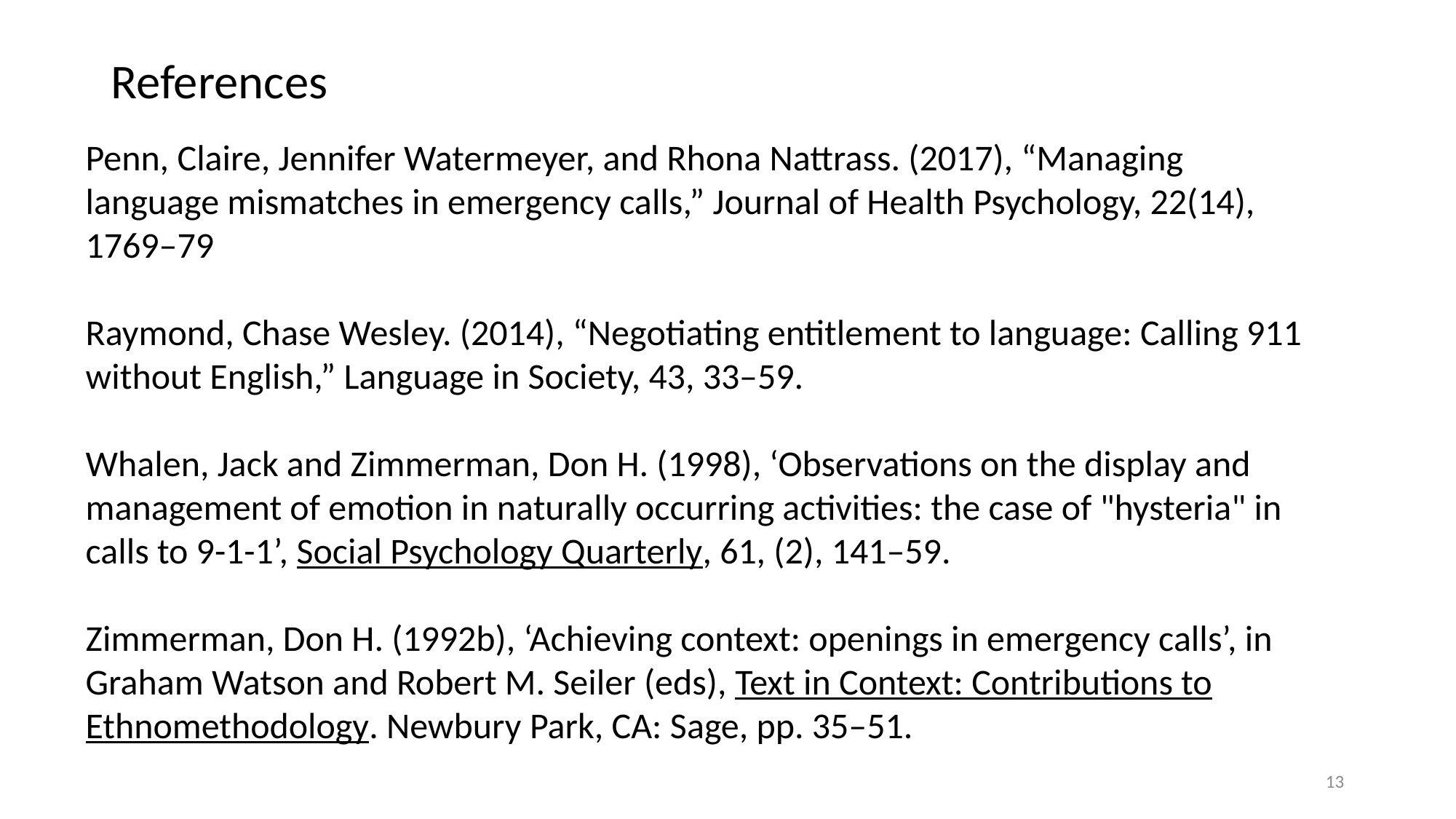

# References
Penn, Claire, Jennifer Watermeyer, and Rhona Nattrass. (2017), “Managing language mismatches in emergency calls,” Journal of Health Psychology, 22(14), 1769–79

Raymond, Chase Wesley. (2014), “Negotiating entitlement to language: Calling 911 without English,” Language in Society, 43, 33–59.

Whalen, Jack and Zimmerman, Don H. (1998), ‘Observations on the display and management of emotion in naturally occurring activities: the case of "hysteria" in calls to 9-1-1’, Social Psychology Quarterly, 61, (2), 141–59.

Zimmerman, Don H. (1992b), ‘Achieving context: openings in emergency calls’, in Graham Watson and Robert M. Seiler (eds), Text in Context: Contributions to Ethnomethodology. Newbury Park, CA: Sage, pp. 35–51.

13